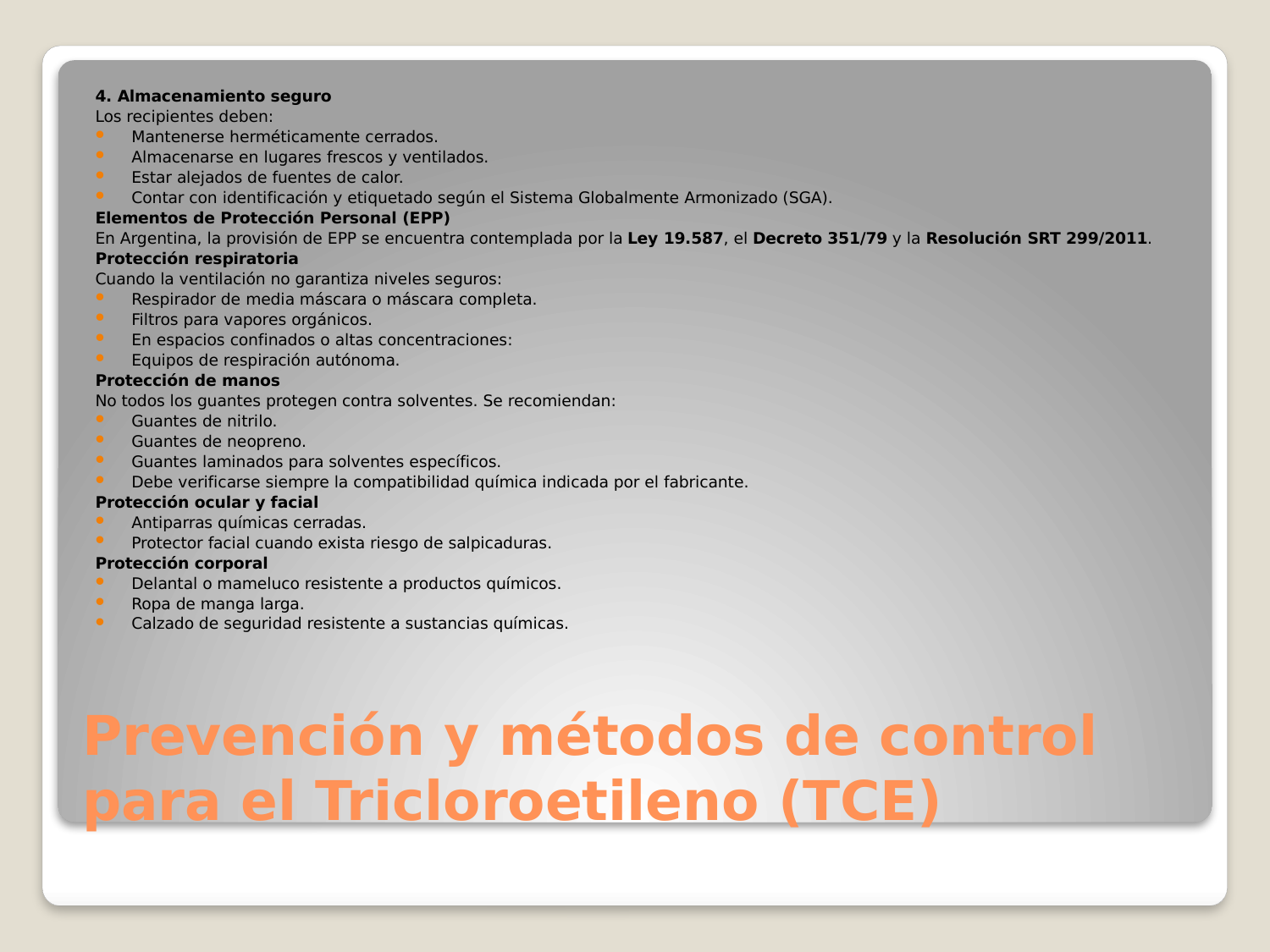

4. Almacenamiento seguro
Los recipientes deben:
Mantenerse herméticamente cerrados.
Almacenarse en lugares frescos y ventilados.
Estar alejados de fuentes de calor.
Contar con identificación y etiquetado según el Sistema Globalmente Armonizado (SGA).
Elementos de Protección Personal (EPP)
En Argentina, la provisión de EPP se encuentra contemplada por la Ley 19.587, el Decreto 351/79 y la Resolución SRT 299/2011.
Protección respiratoria
Cuando la ventilación no garantiza niveles seguros:
Respirador de media máscara o máscara completa.
Filtros para vapores orgánicos.
En espacios confinados o altas concentraciones:
Equipos de respiración autónoma.
Protección de manos
No todos los guantes protegen contra solventes. Se recomiendan:
Guantes de nitrilo.
Guantes de neopreno.
Guantes laminados para solventes específicos.
Debe verificarse siempre la compatibilidad química indicada por el fabricante.
Protección ocular y facial
Antiparras químicas cerradas.
Protector facial cuando exista riesgo de salpicaduras.
Protección corporal
Delantal o mameluco resistente a productos químicos.
Ropa de manga larga.
Calzado de seguridad resistente a sustancias químicas.

# Prevención y métodos de control para el Tricloroetileno (TCE)